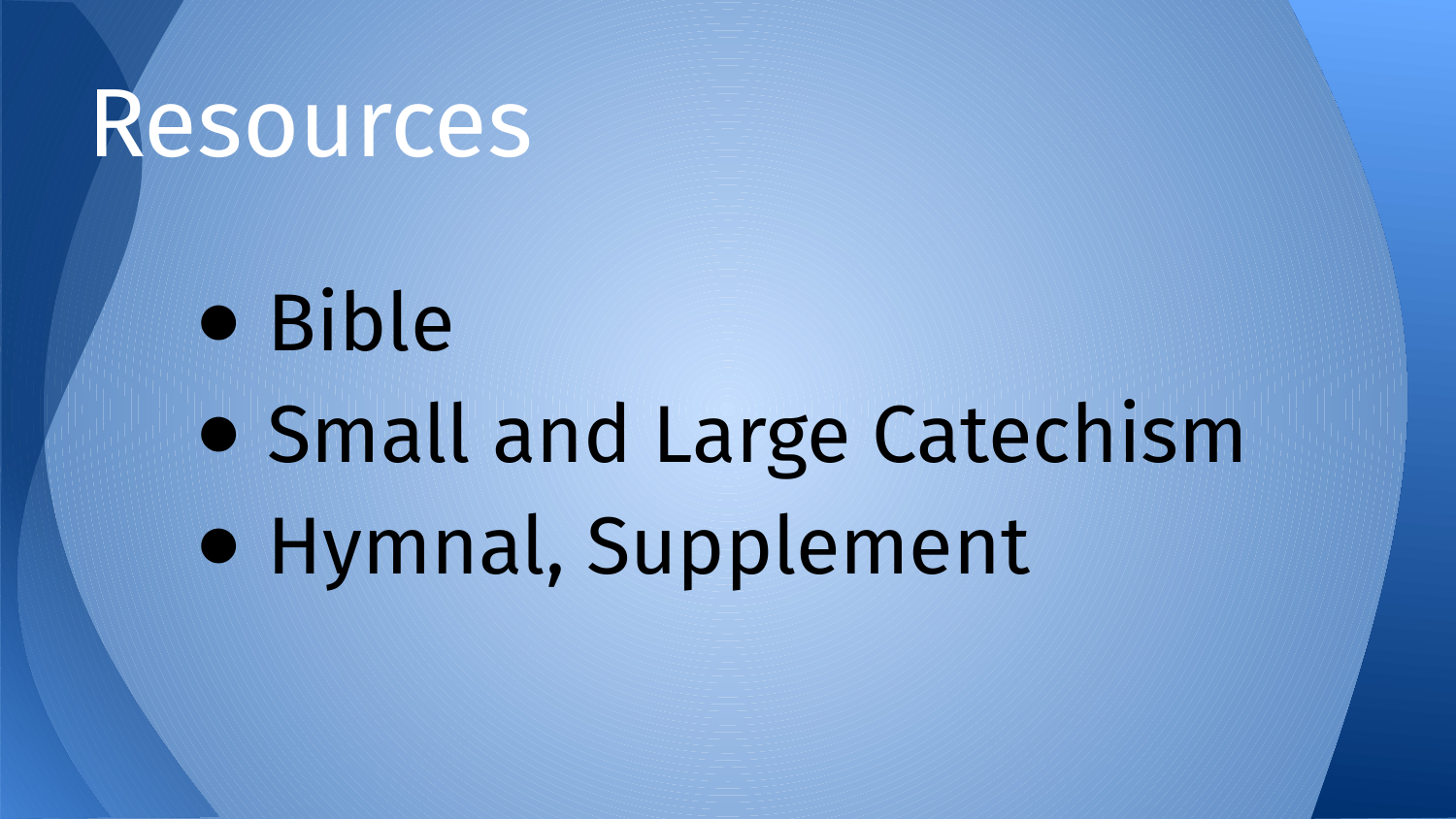

# Resources
Bible
Small and Large Catechism
Hymnal, Supplement